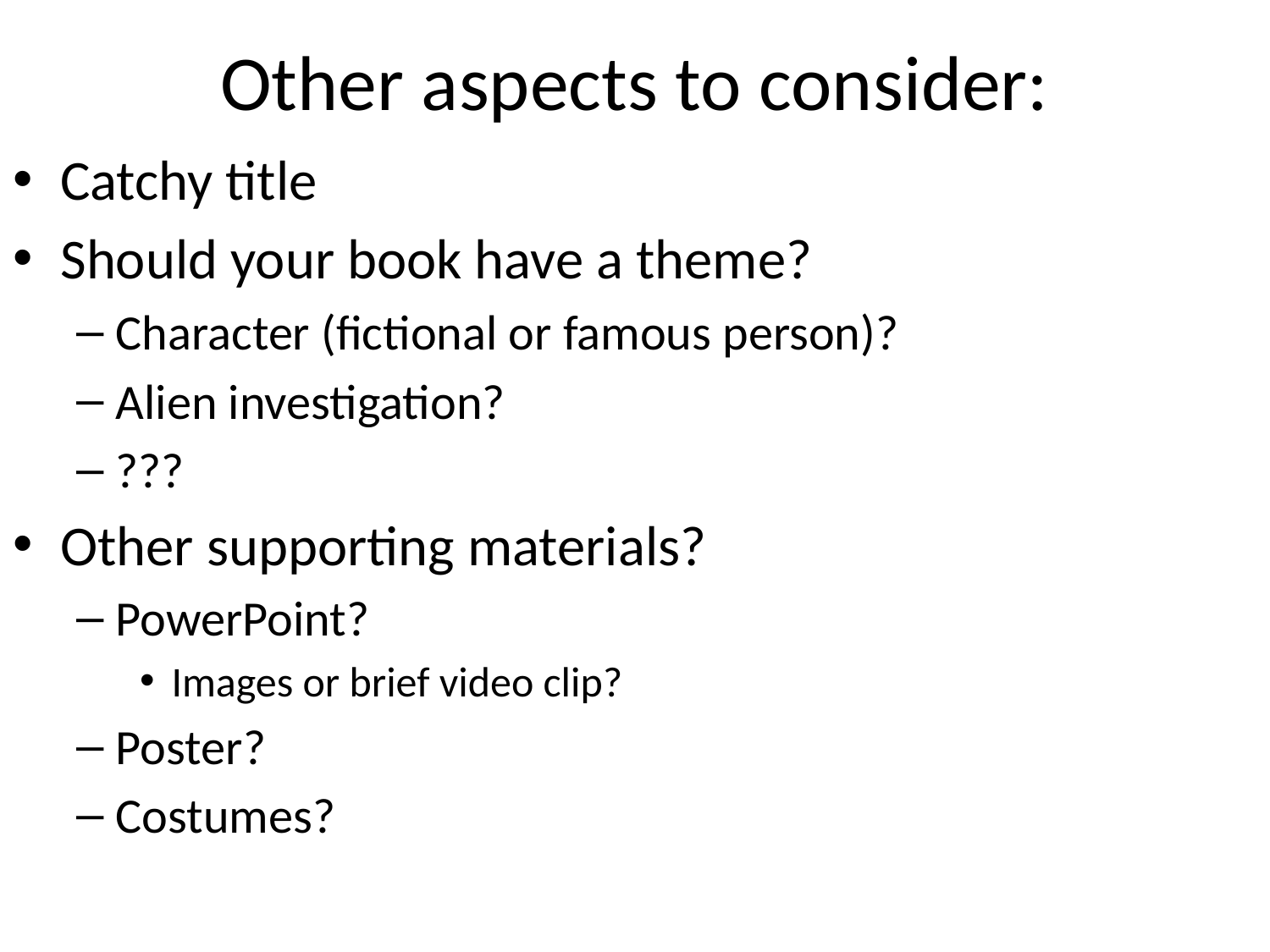

# Other aspects to consider:
Catchy title
Should your book have a theme?
Character (fictional or famous person)?
Alien investigation?
???
Other supporting materials?
PowerPoint?
Images or brief video clip?
Poster?
Costumes?